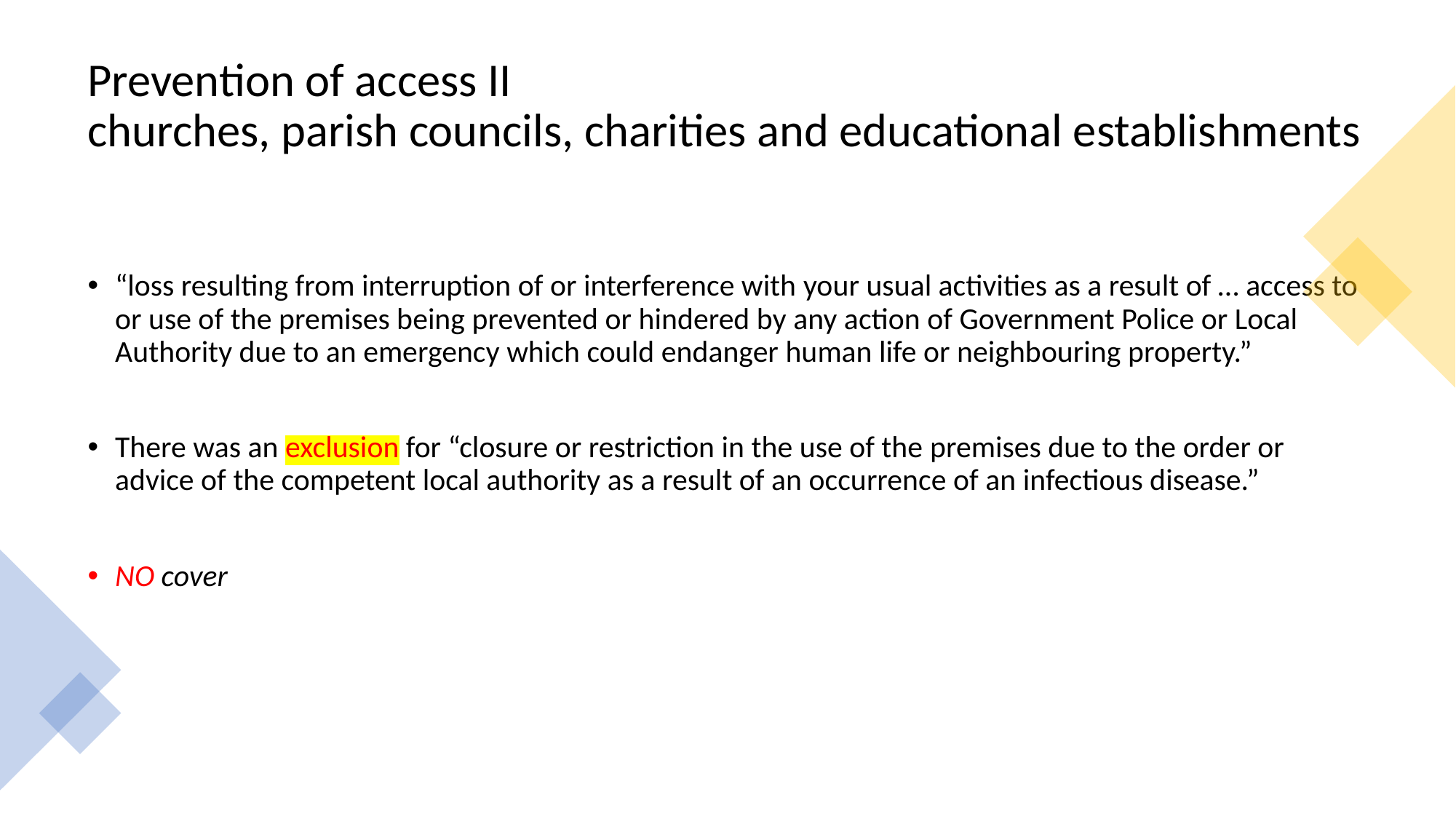

# Prevention of access II churches, parish councils, charities and educational establishments

“loss resulting from interruption of or interference with your usual activities as a result of … access to or use of the premises being prevented or hindered by any action of Government Police or Local Authority due to an emergency which could endanger human life or neighbouring property.”

There was an exclusion for “closure or restriction in the use of the premises due to the order or advice of the competent local authority as a result of an occurrence of an infectious disease.”

NO cover